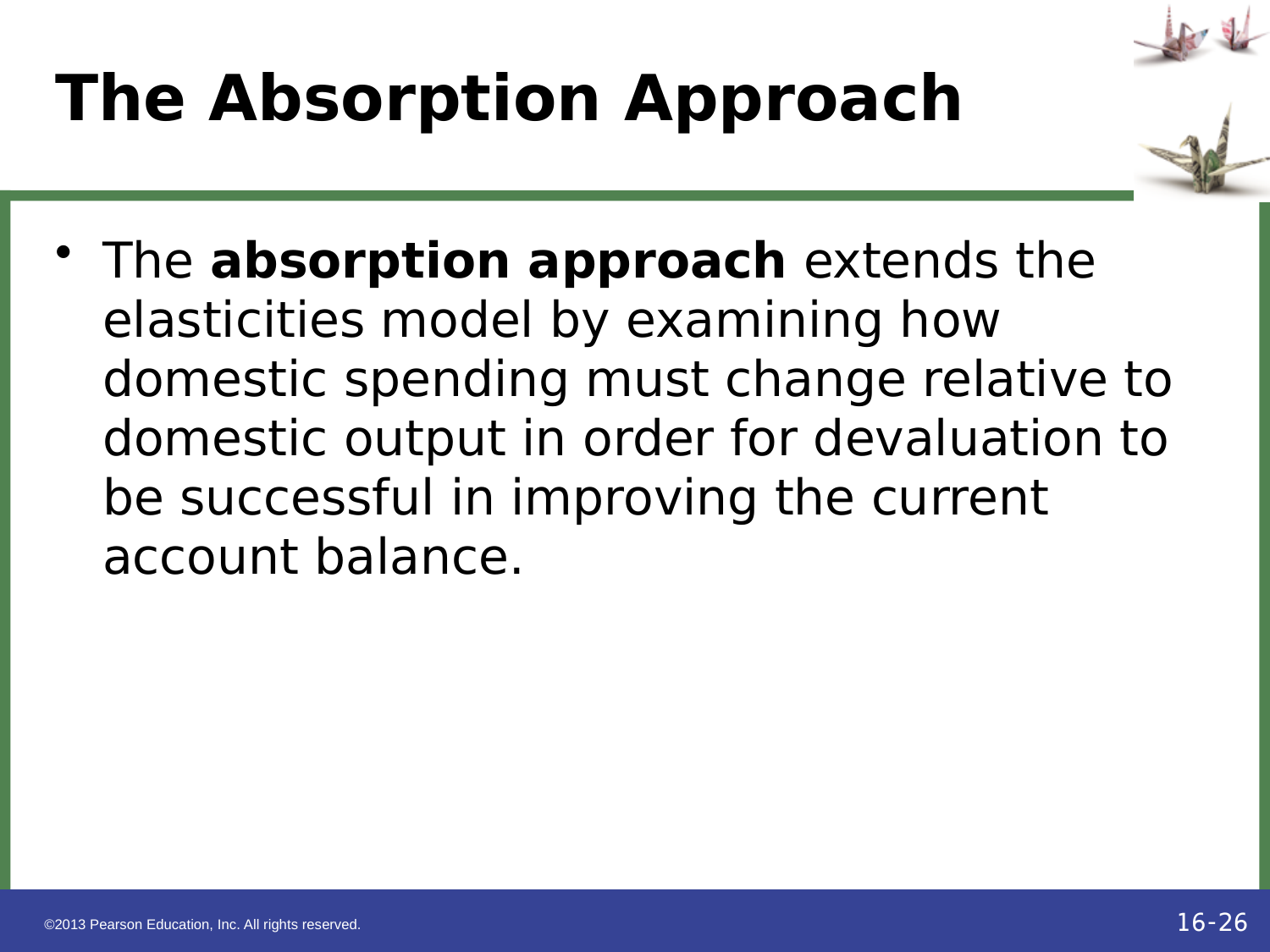

# The Absorption Approach
The absorption approach extends the elasticities model by examining how domestic spending must change relative to domestic output in order for devaluation to be successful in improving the current account balance.